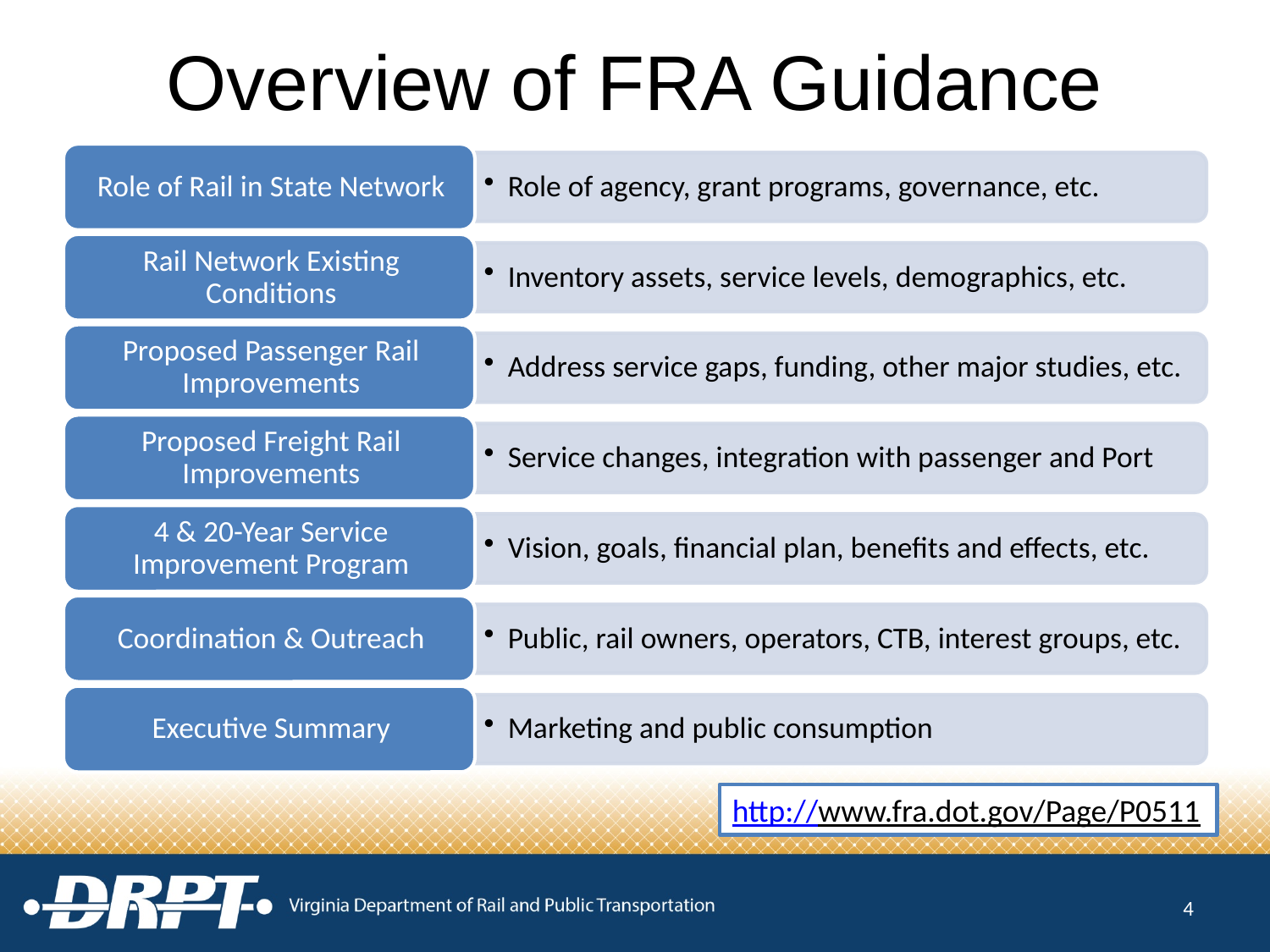

# Overview of FRA Guidance
Role of agency, grant programs, governance, etc.
Role of Rail in State Network
Inventory assets, service levels, demographics, etc.
Rail Network Existing Conditions
Address service gaps, funding, other major studies, etc.
Proposed Passenger Rail Improvements
Service changes, integration with passenger and Port
Proposed Freight Rail Improvements
Vision, goals, financial plan, benefits and effects, etc.
4 & 20-Year Service Improvement Program
Public, rail owners, operators, CTB, interest groups, etc.
Coordination & Outreach
Marketing and public consumption
Executive Summary
http://www.fra.dot.gov/Page/P0511
4